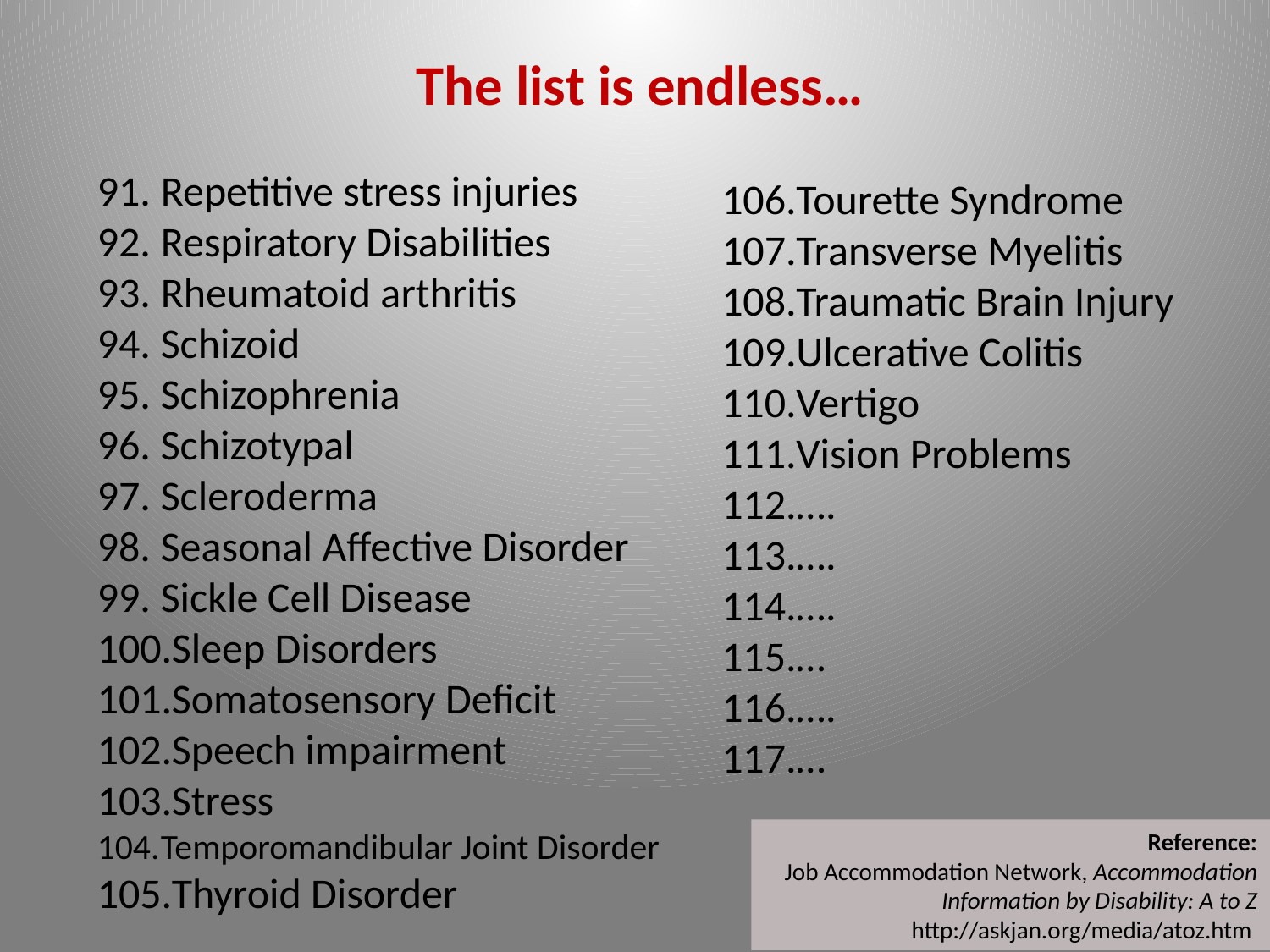

The list is endless…
Repetitive stress injuries
Respiratory Disabilities
Rheumatoid arthritis
Schizoid
Schizophrenia
Schizotypal
Scleroderma
Seasonal Affective Disorder
Sickle Cell Disease
Sleep Disorders
Somatosensory Deficit
Speech impairment
Stress
Temporomandibular Joint Disorder
Thyroid Disorder
Tourette Syndrome
Transverse Myelitis
Traumatic Brain Injury
Ulcerative Colitis
Vertigo
Vision Problems
….
….
….
…
….
…
Reference:
Job Accommodation Network, Accommodation Information by Disability: A to Z
http://askjan.org/media/atoz.htm